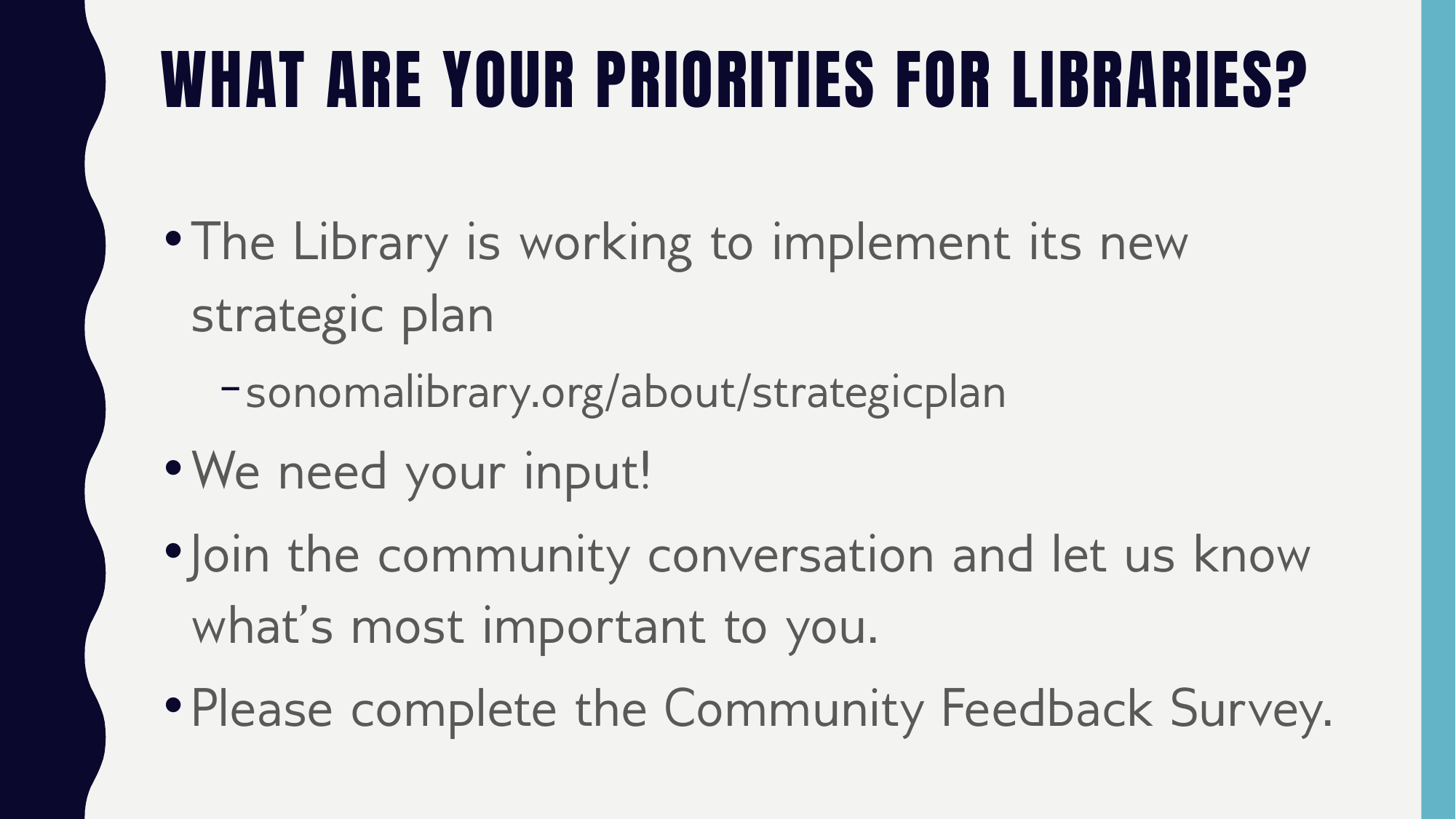

# What are Your Priorities for Libraries?
The Library is working to implement its new strategic plan
sonomalibrary.org/about/strategicplan
We need your input!
Join the community conversation and let us know what’s most important to you.
Please complete the Community Feedback Survey.